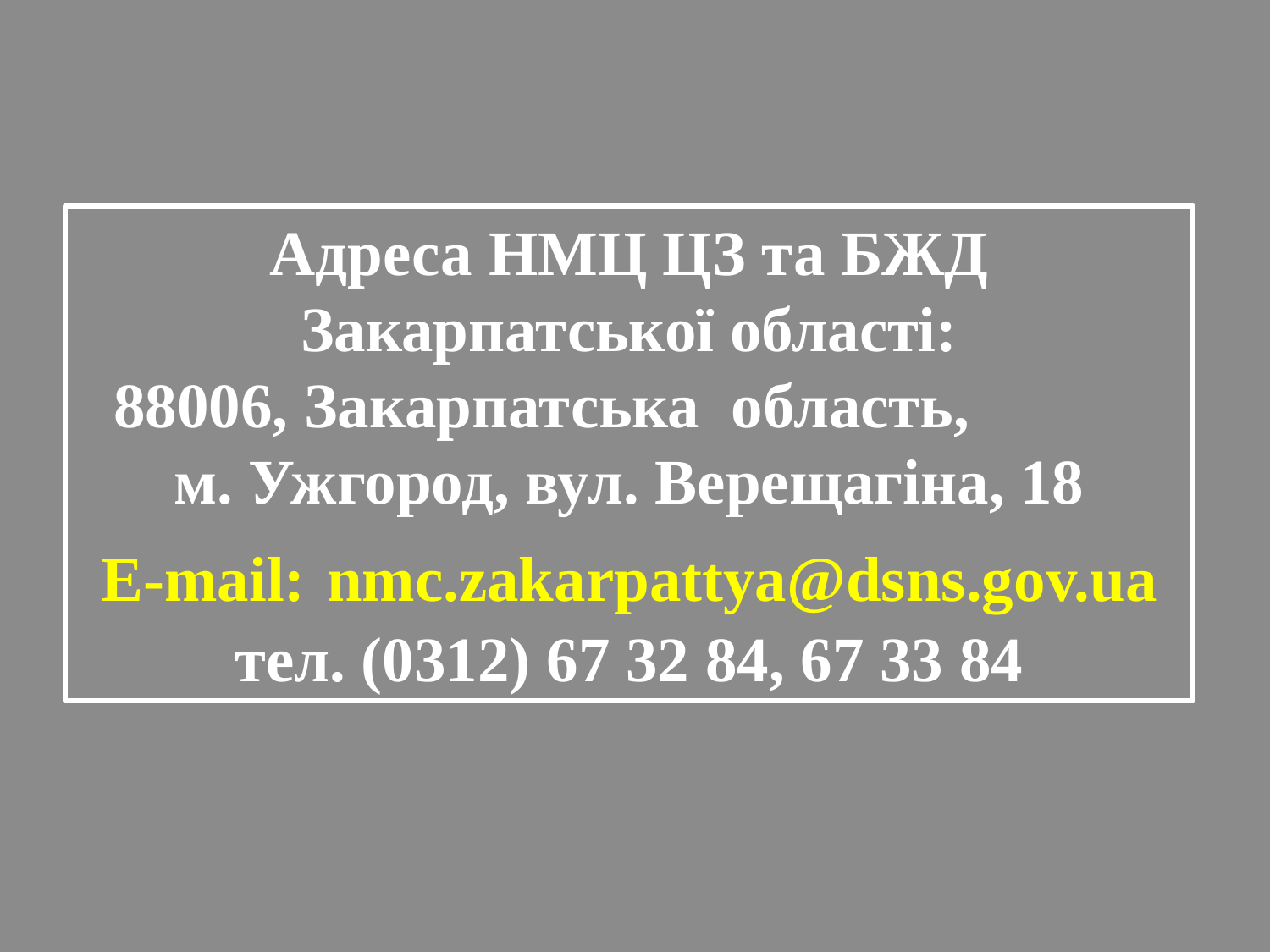

Адреса НМЦ ЦЗ та БЖД Закарпатської області:
88006, Закарпатська  область,            м. Ужгород, вул. Верещагіна, 18
E-mail: nmc.zakarpattya@dsns.gov.ua
тел. (0312) 67 32 84, 67 33 84